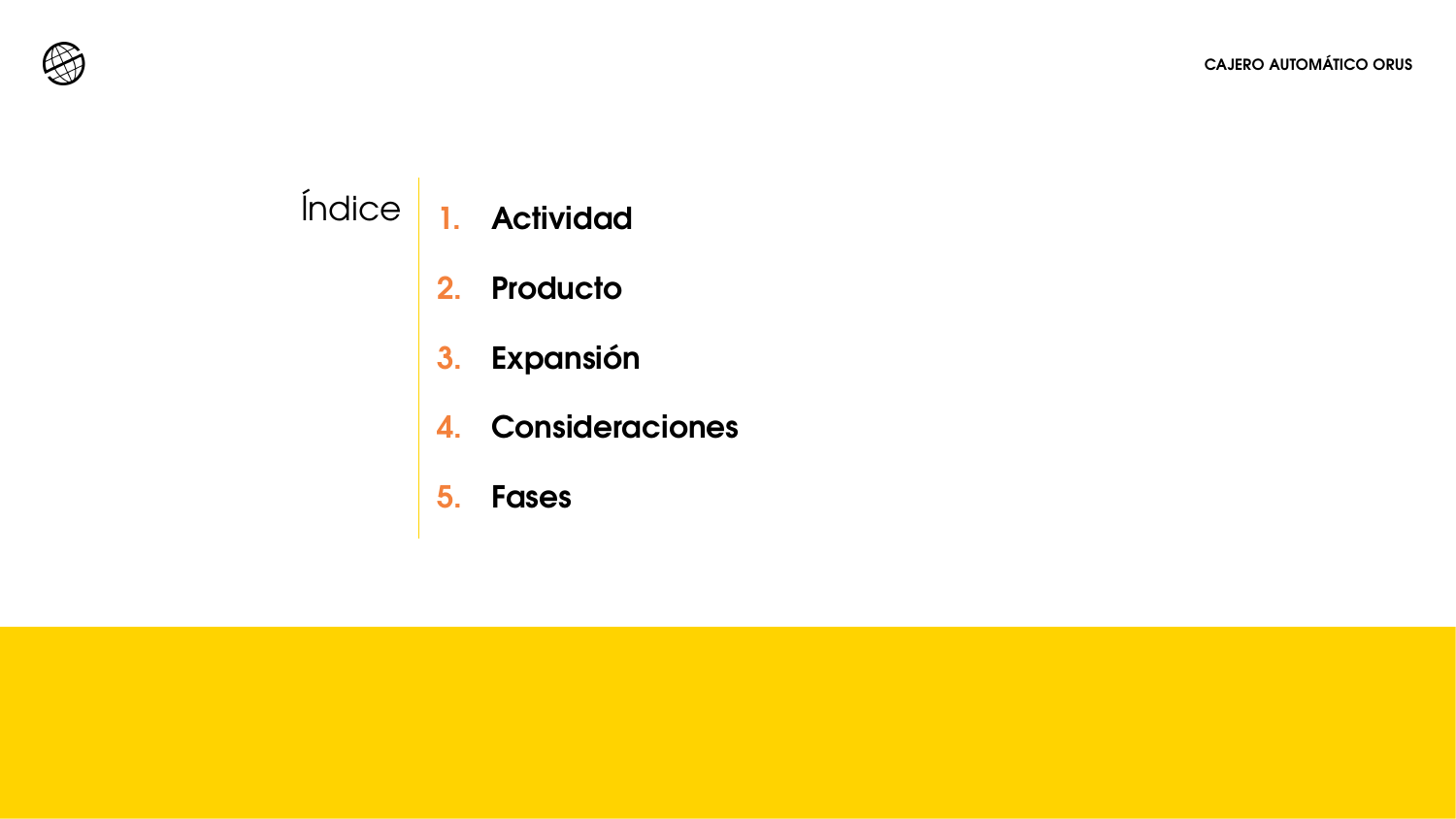

CAJERO AUTOMÁTICO ORUS
Actividad
Producto
Expansión
Consideraciones
Fases
Índice